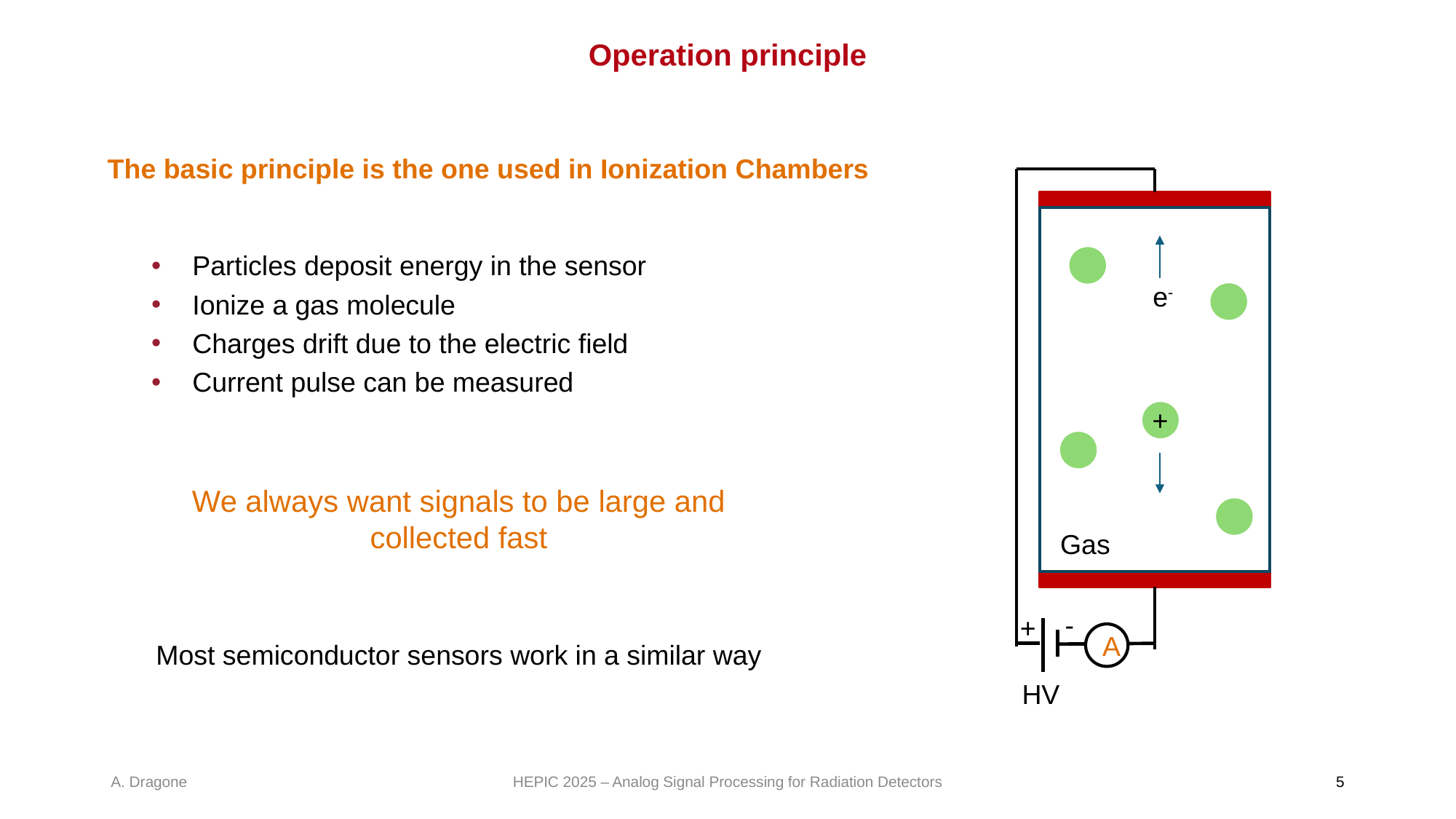

# Operation principle
The basic principle is the one used in Ionization Chambers

-
+
A

e-

+

Particles deposit energy in the sensor
Ionize a gas molecule
Charges drift due to the electric field
Current pulse can be measured

We always want signals to be large and collected fast

Most semiconductor sensors work in a similar way

e-
X-ray
+

Gas
HV
HEPIC 2025 – Analog Signal Processing for Radiation Detectors
5